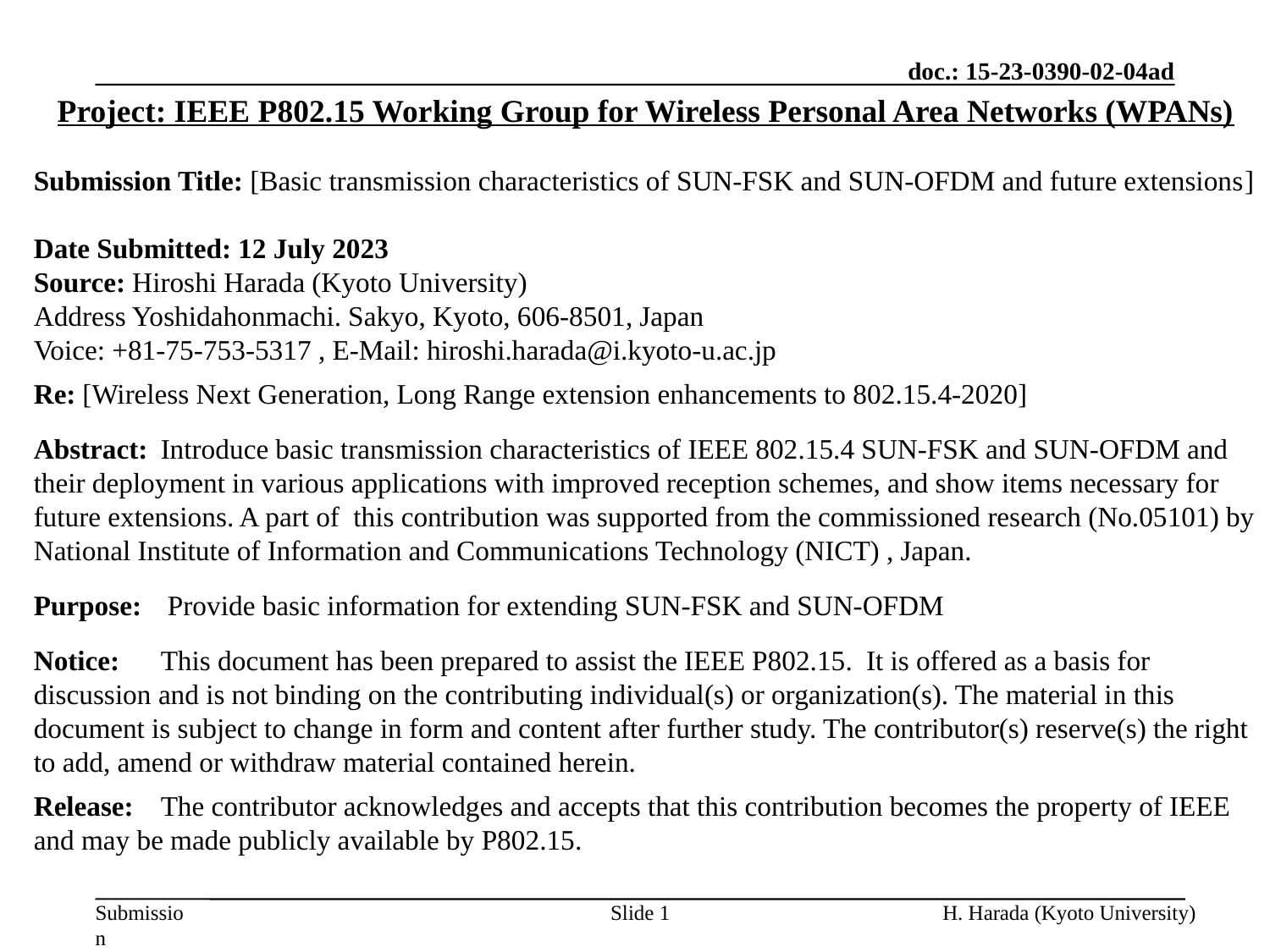

Project: IEEE P802.15 Working Group for Wireless Personal Area Networks (WPANs)

Submission Title: [Basic transmission characteristics of SUN-FSK and SUN-OFDM and future extensions]
Date Submitted: 12 July 2023
Source: Hiroshi Harada (Kyoto University)
Address Yoshidahonmachi. Sakyo, Kyoto, 606-8501, Japan
Voice: +81-75-753-5317 , E-Mail: hiroshi.harada@i.kyoto-u.ac.jp
Re: [Wireless Next Generation, Long Range extension enhancements to 802.15.4-2020]
Abstract:	Introduce basic transmission characteristics of IEEE 802.15.4 SUN-FSK and SUN-OFDM and their deployment in various applications with improved reception schemes, and show items necessary for future extensions. A part of  this contribution was supported from the commissioned research (No.05101) by National Institute of Information and Communications Technology (NICT) , Japan.
Purpose:	 Provide basic information for extending SUN-FSK and SUN-OFDM
Notice:	This document has been prepared to assist the IEEE P802.15.  It is offered as a basis for discussion and is not binding on the contributing individual(s) or organization(s). The material in this document is subject to change in form and content after further study. The contributor(s) reserve(s) the right to add, amend or withdraw material contained herein.
Release:	The contributor acknowledges and accepts that this contribution becomes the property of IEEE and may be made publicly available by P802.15.
Slide 1
H. Harada (Kyoto University)